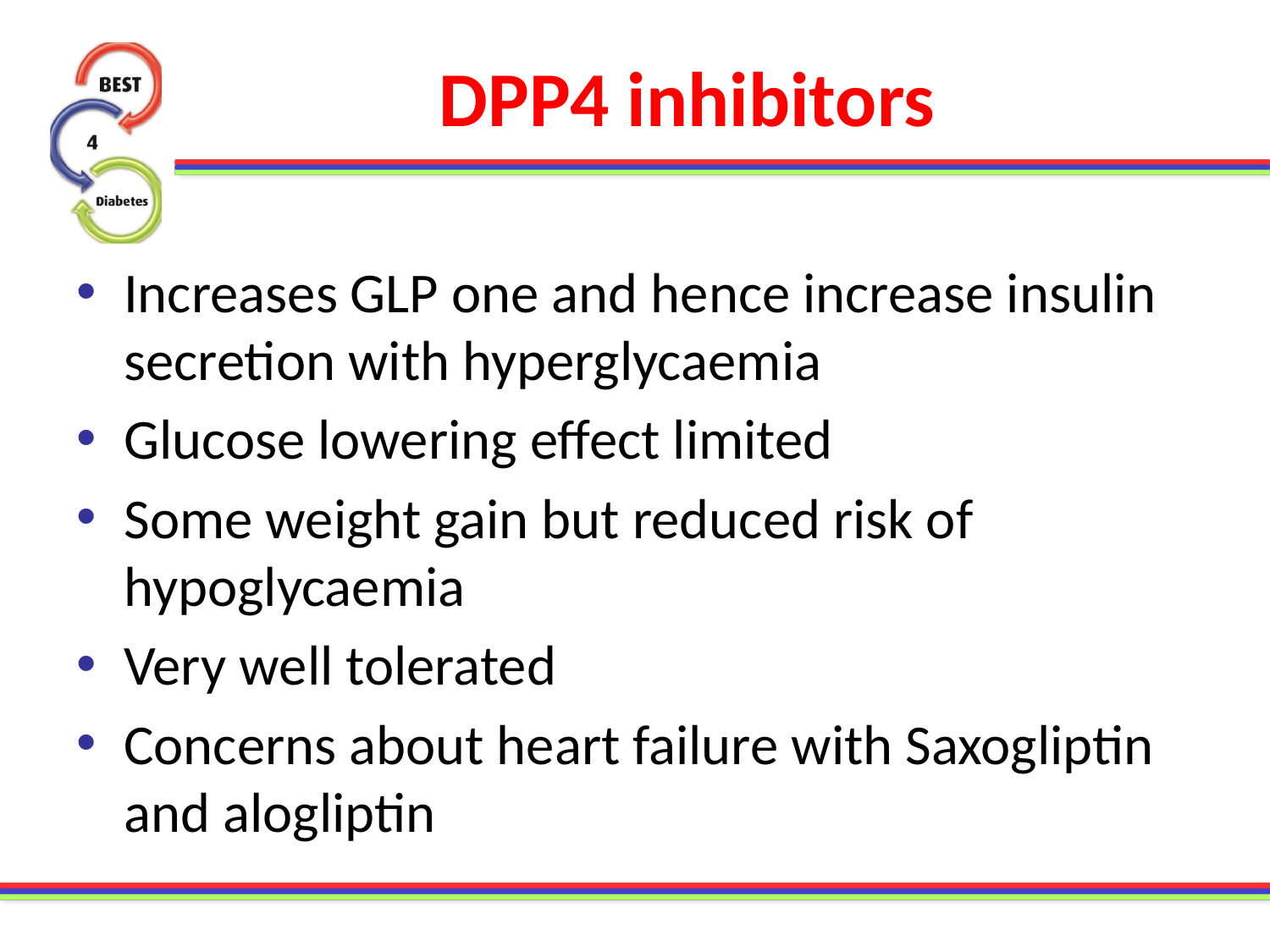

# DPP4 inhibitors
Increases GLP one and hence increase insulin secretion with hyperglycaemia
Glucose lowering effect limited
Some weight gain but reduced risk of hypoglycaemia
Very well tolerated
Concerns about heart failure with Saxogliptin and alogliptin